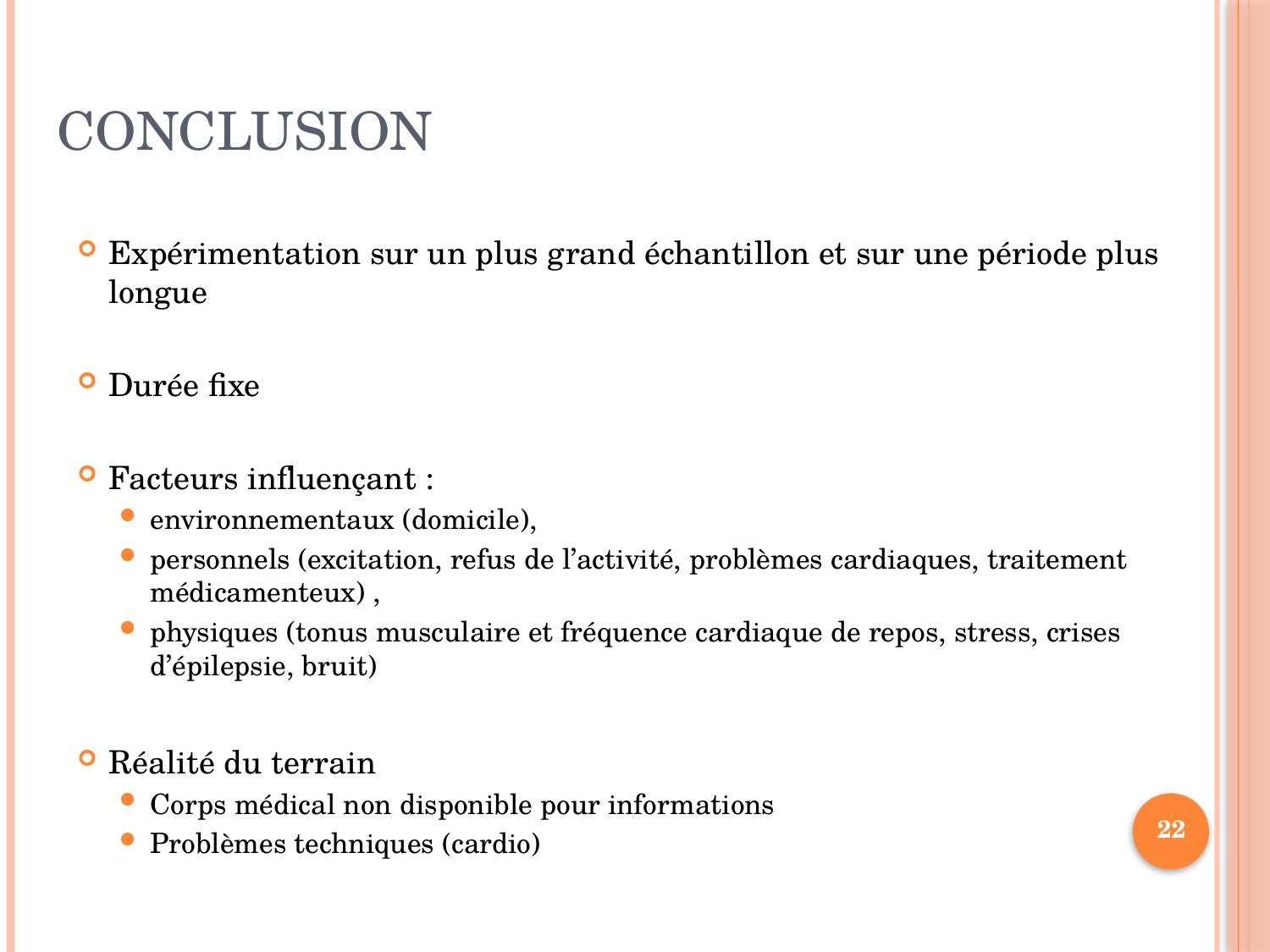

# conclusion
Expérimentation sur un plus grand échantillon et sur une période plus longue

Durée fixe

Facteurs influençant :
environnementaux (domicile),
personnels (excitation, refus de l’activité, problèmes cardiaques, traitement médicamenteux) ,
physiques (tonus musculaire et fréquence cardiaque de repos, stress, crises d’épilepsie, bruit)

Réalité du terrain
Corps médical non disponible pour informations
Problèmes techniques (cardio)

22